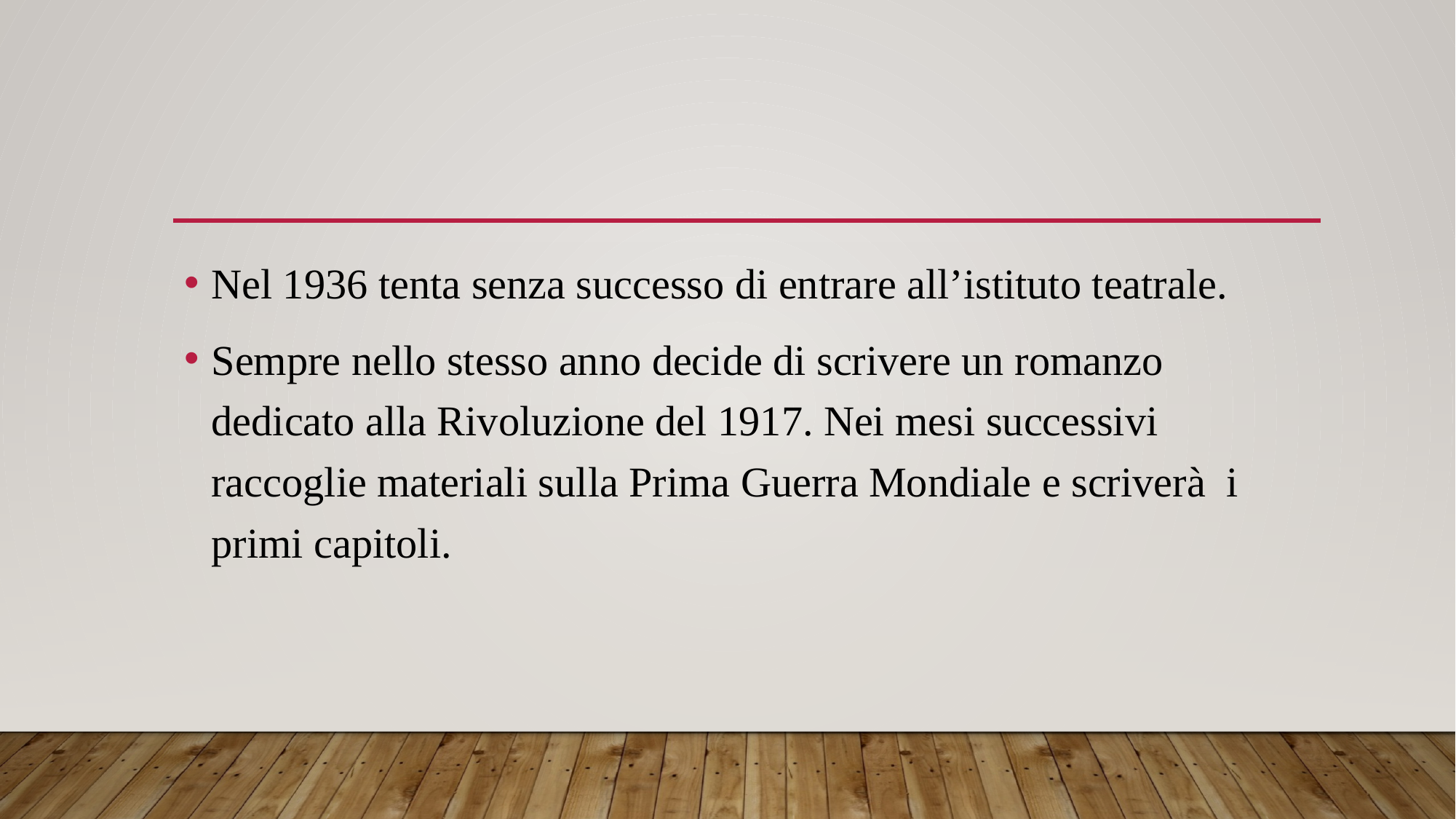

#
Nel 1936 tenta senza successo di entrare all’istituto teatrale.
Sempre nello stesso anno decide di scrivere un romanzo dedicato alla Rivoluzione del 1917. Nei mesi successivi raccoglie materiali sulla Prima Guerra Mondiale e scriverà  i primi capitoli.